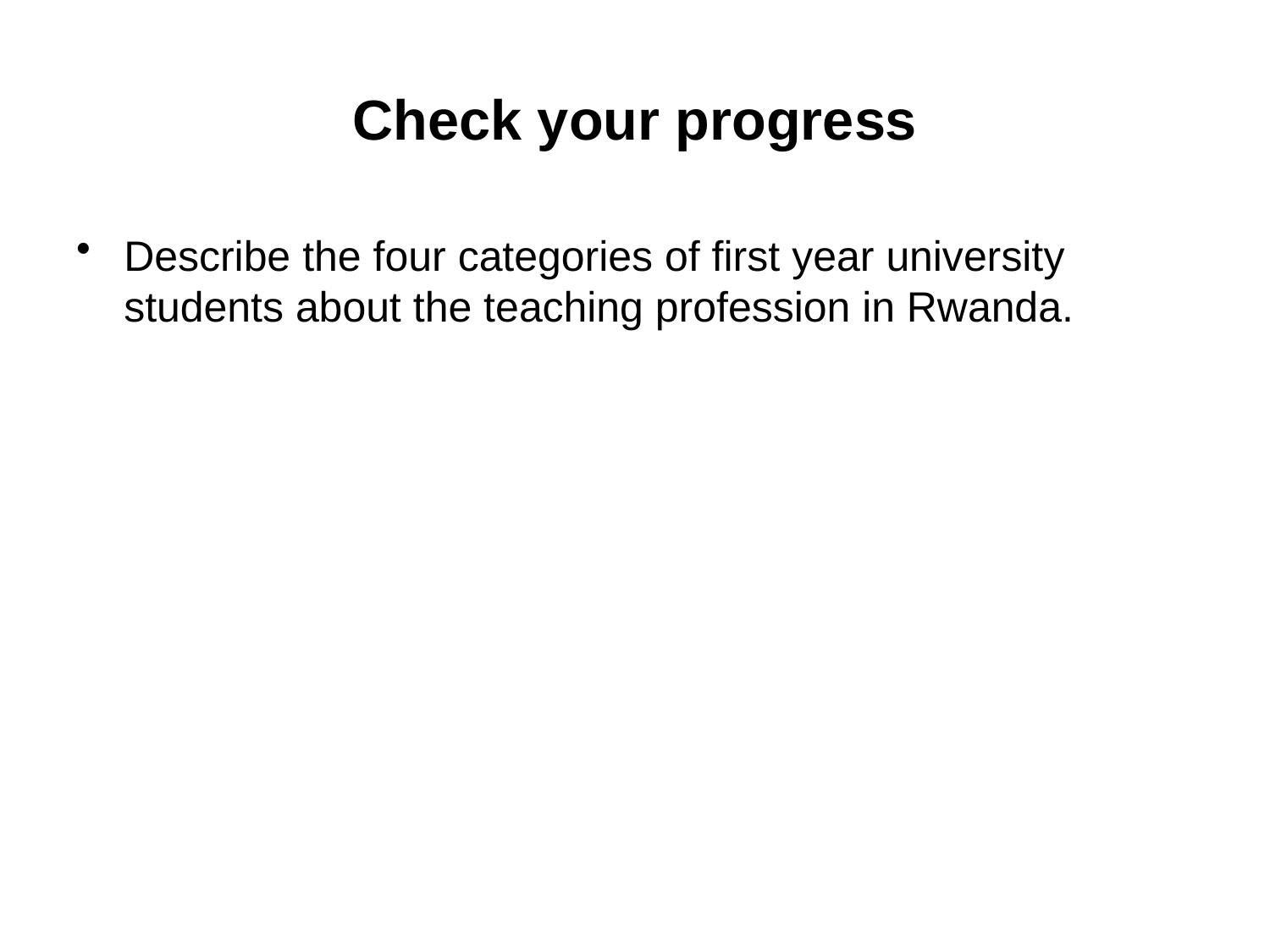

# Check your progress
Describe the four categories of first year university students about the teaching profession in Rwanda.